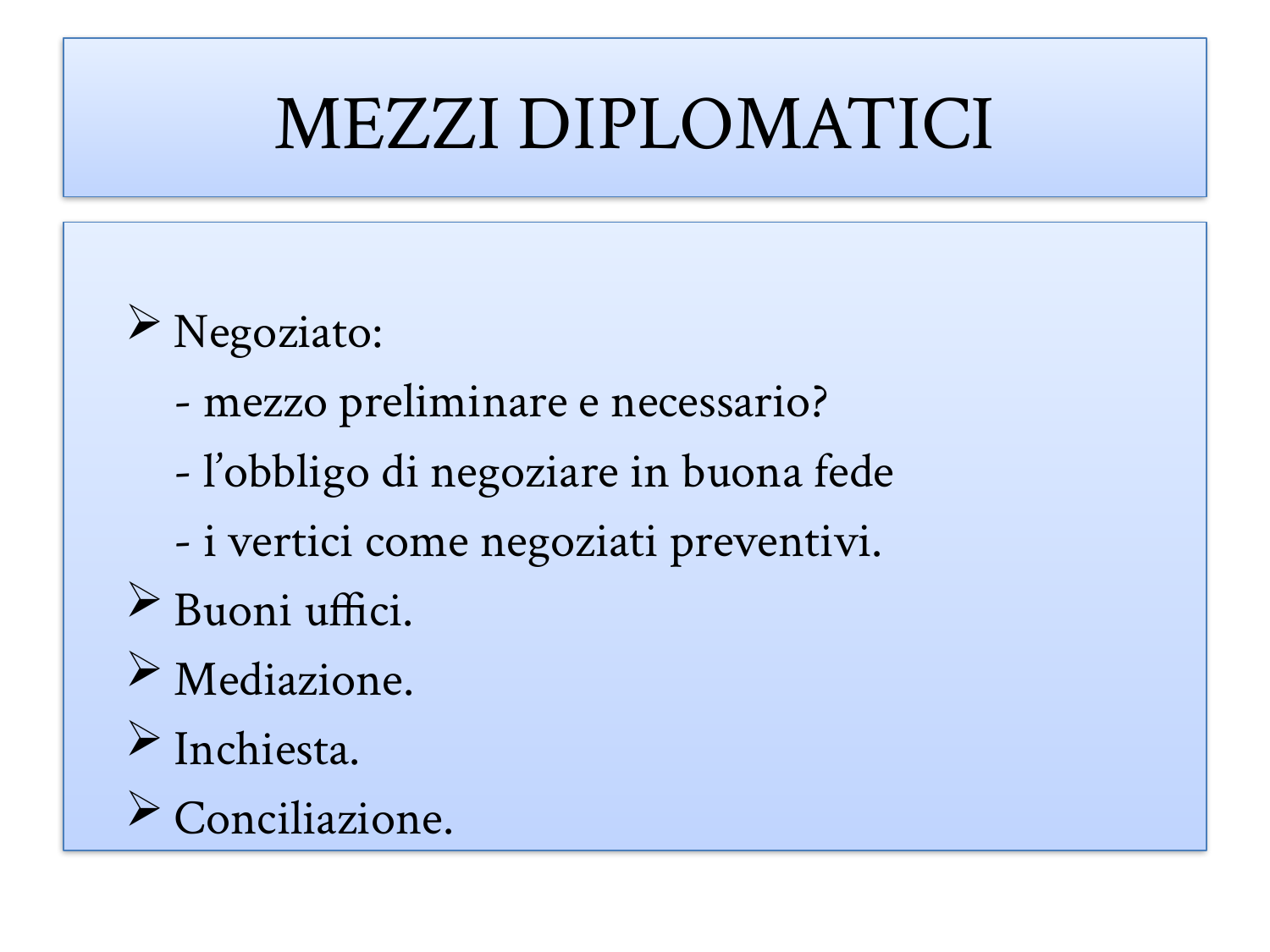

# Mezzi diplomatici

Negoziato:
	- mezzo preliminare e necessario?
	- l’obbligo di negoziare in buona fede
	- i vertici come negoziati preventivi.
Buoni uffici.
Mediazione.
Inchiesta.
Conciliazione.